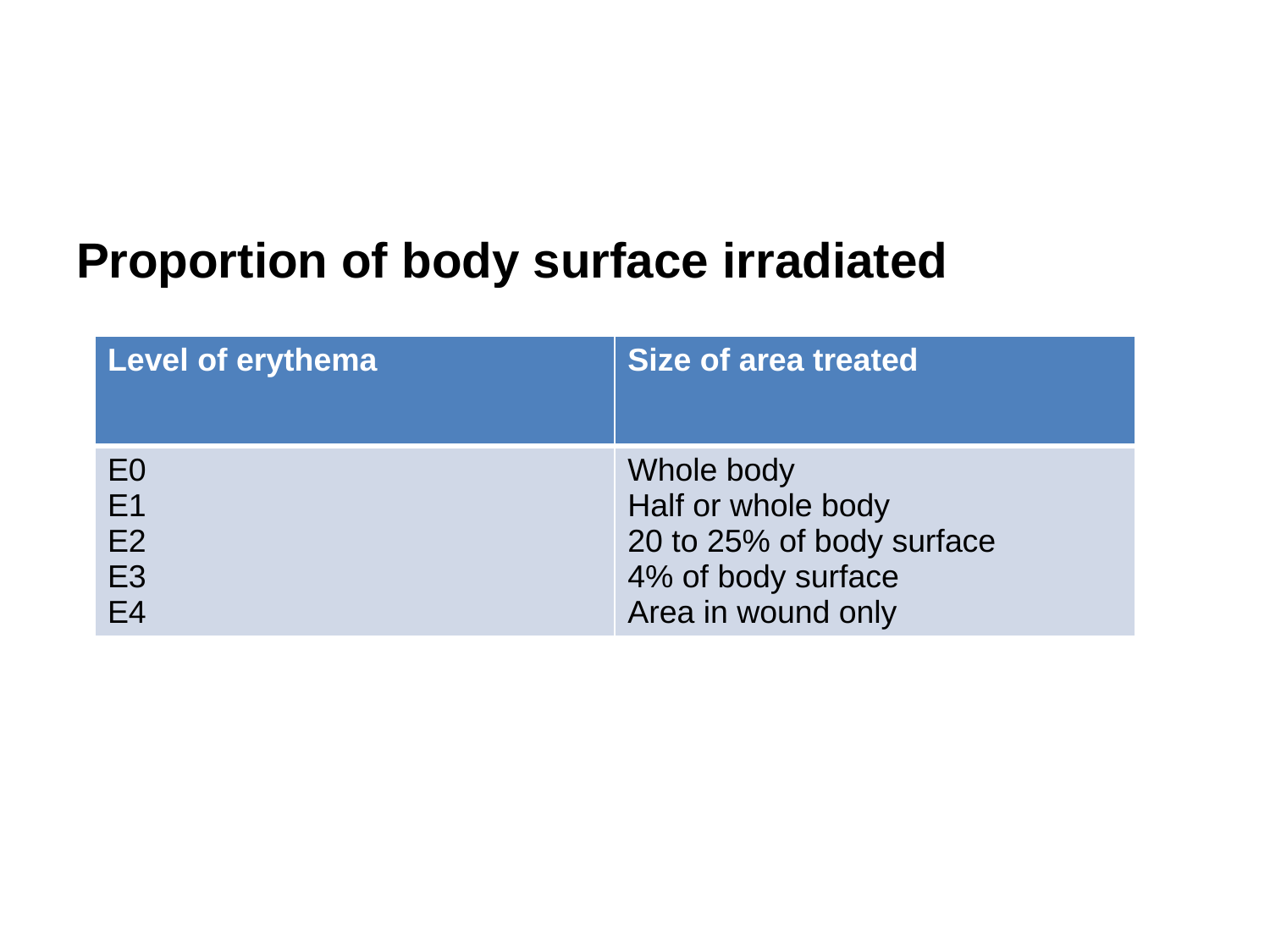

#
Proportion of body surface irradiated

| Level of erythema | Size of area treated |
| --- | --- |
| E0 E1 E2 E3 E4 | Whole body Half or whole body 20 to 25% of body surface 4% of body surface Area in wound only |